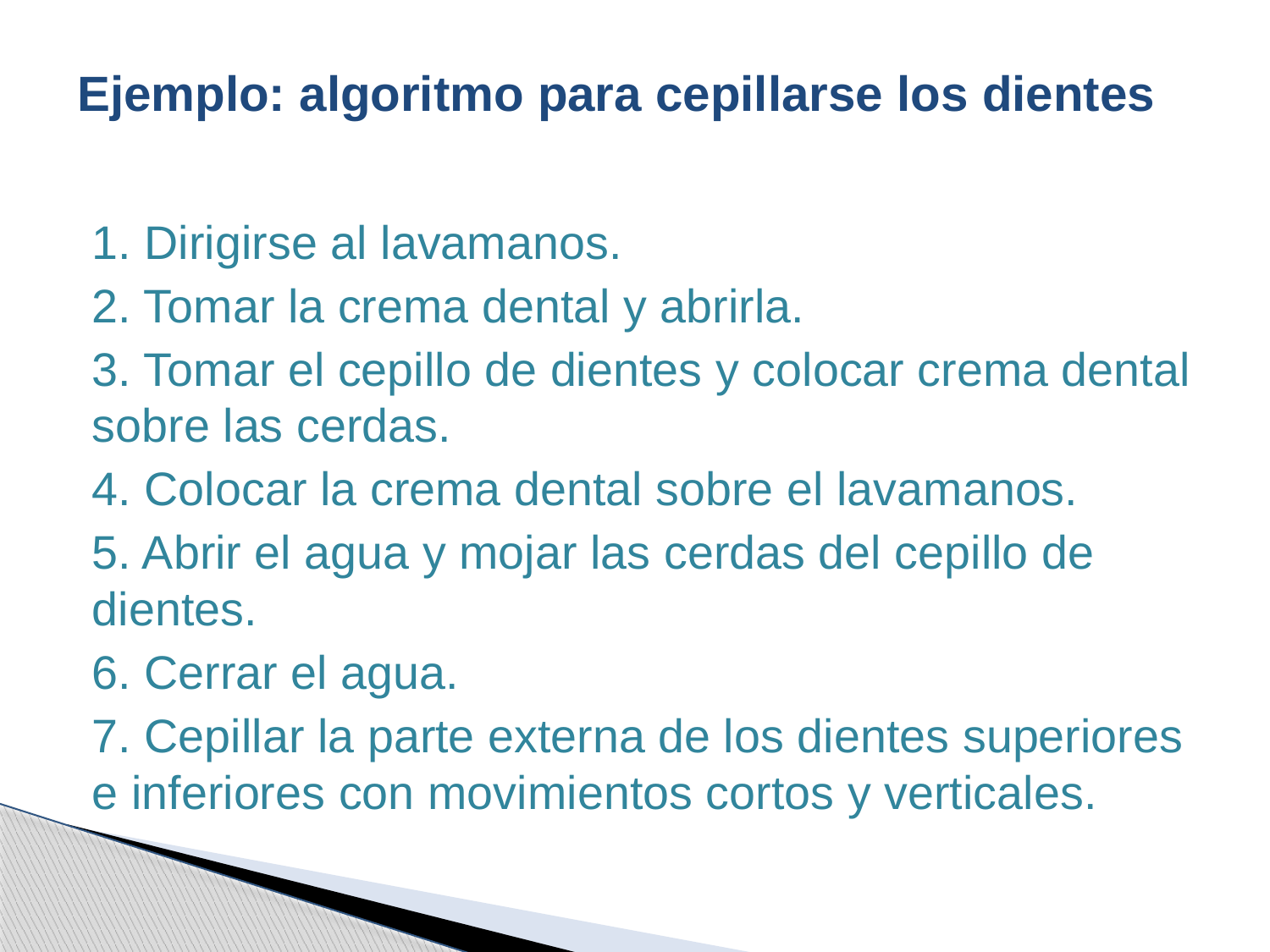

# Ejemplo: algoritmo para cepillarse los dientes
1. Dirigirse al lavamanos.
2. Tomar la crema dental y abrirla.
3. Tomar el cepillo de dientes y colocar crema dental sobre las cerdas.
4. Colocar la crema dental sobre el lavamanos.
5. Abrir el agua y mojar las cerdas del cepillo de dientes.
6. Cerrar el agua.
7. Cepillar la parte externa de los dientes superiores e inferiores con movimientos cortos y verticales.